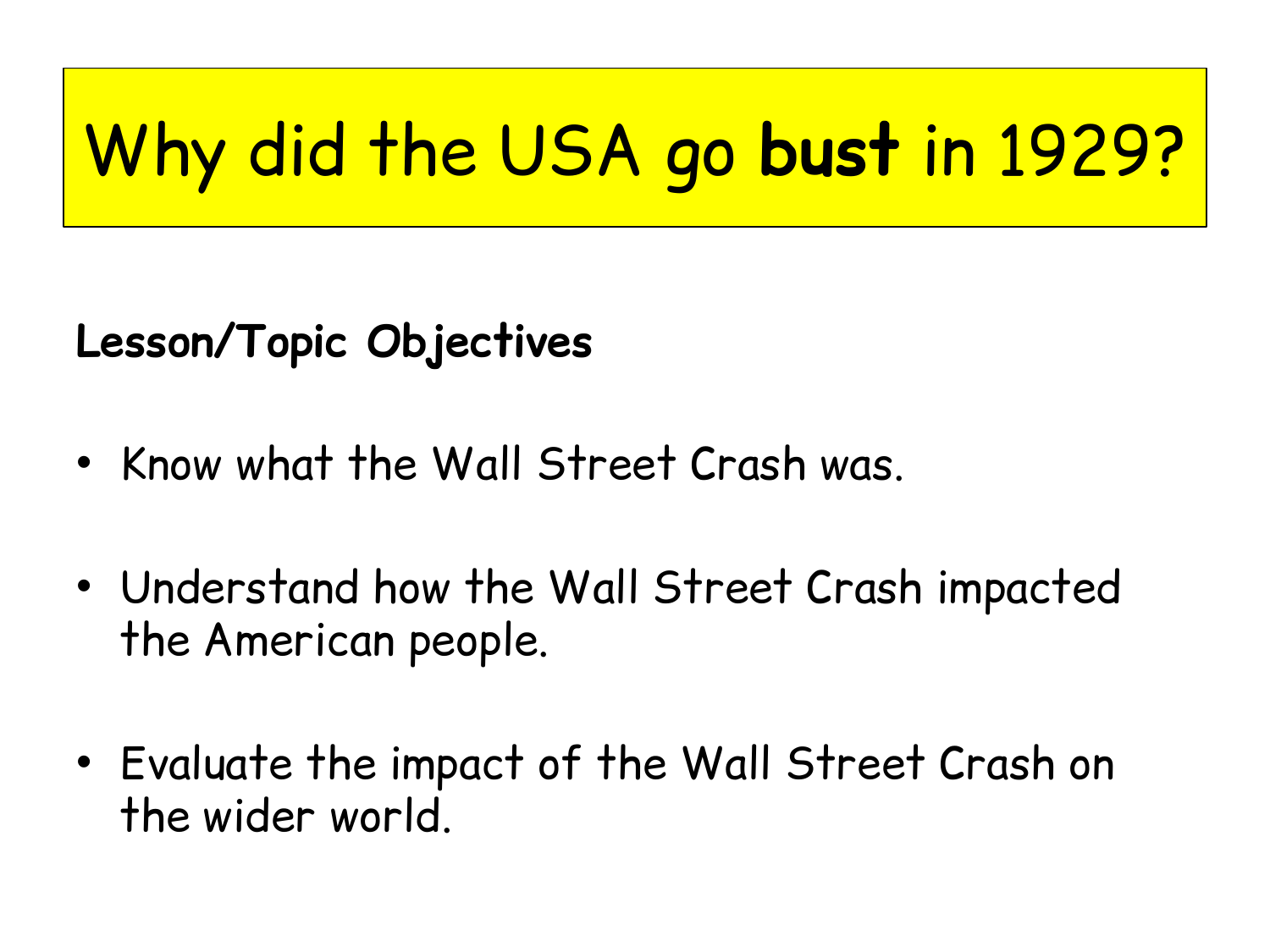

# Why did the USA go bust in 1929?
Lesson/Topic Objectives

Know what the Wall Street Crash was.

Understand how the Wall Street Crash impacted the American people.

Evaluate the impact of the Wall Street Crash on the wider world.